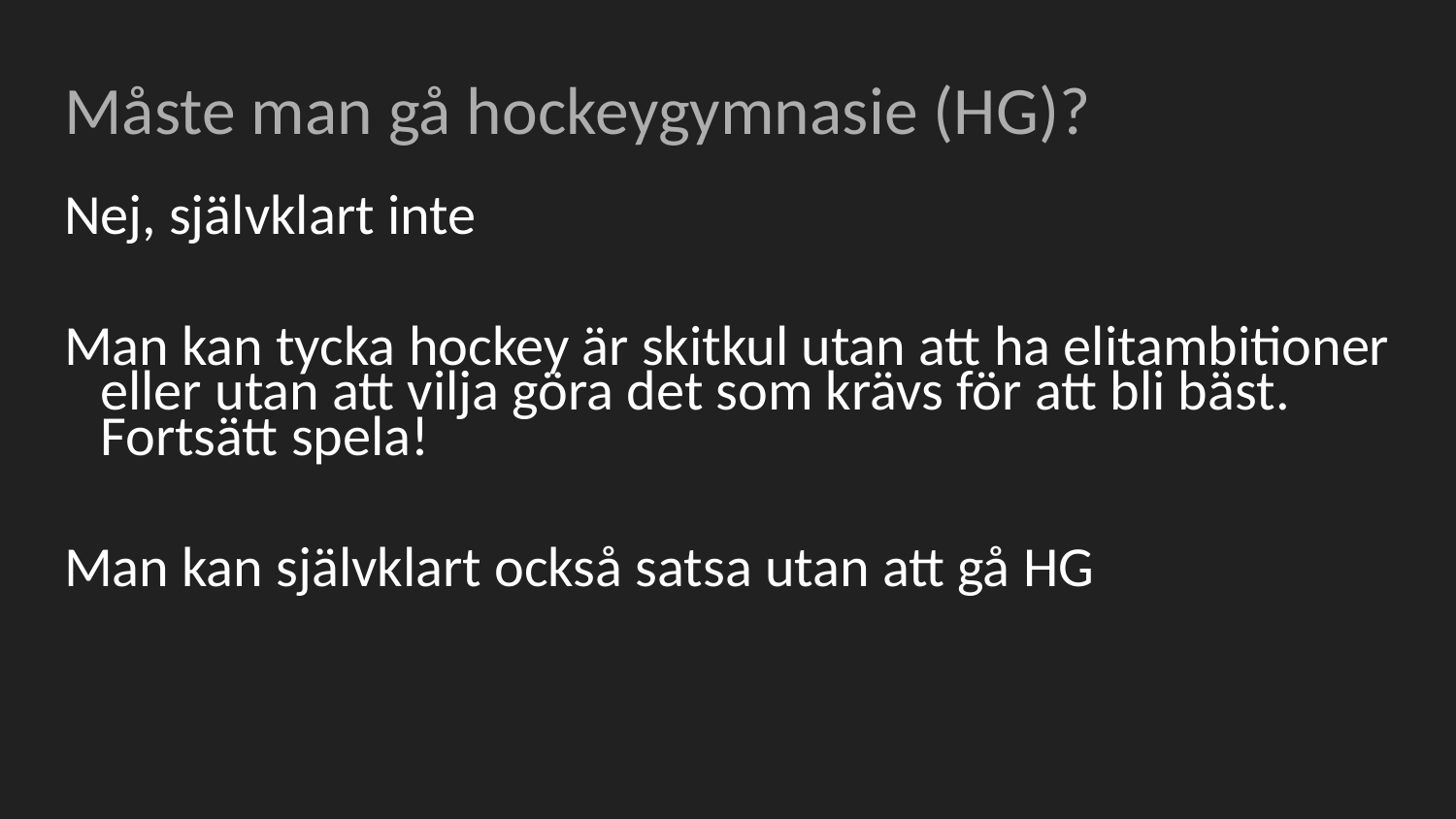

# Måste man gå hockeygymnasie (HG)?

Nej, självklart inte

Man kan tycka hockey är skitkul utan att ha elitambitioner eller utan att vilja göra det som krävs för att bli bäst. Fortsätt spela!

Man kan självklart också satsa utan att gå HG